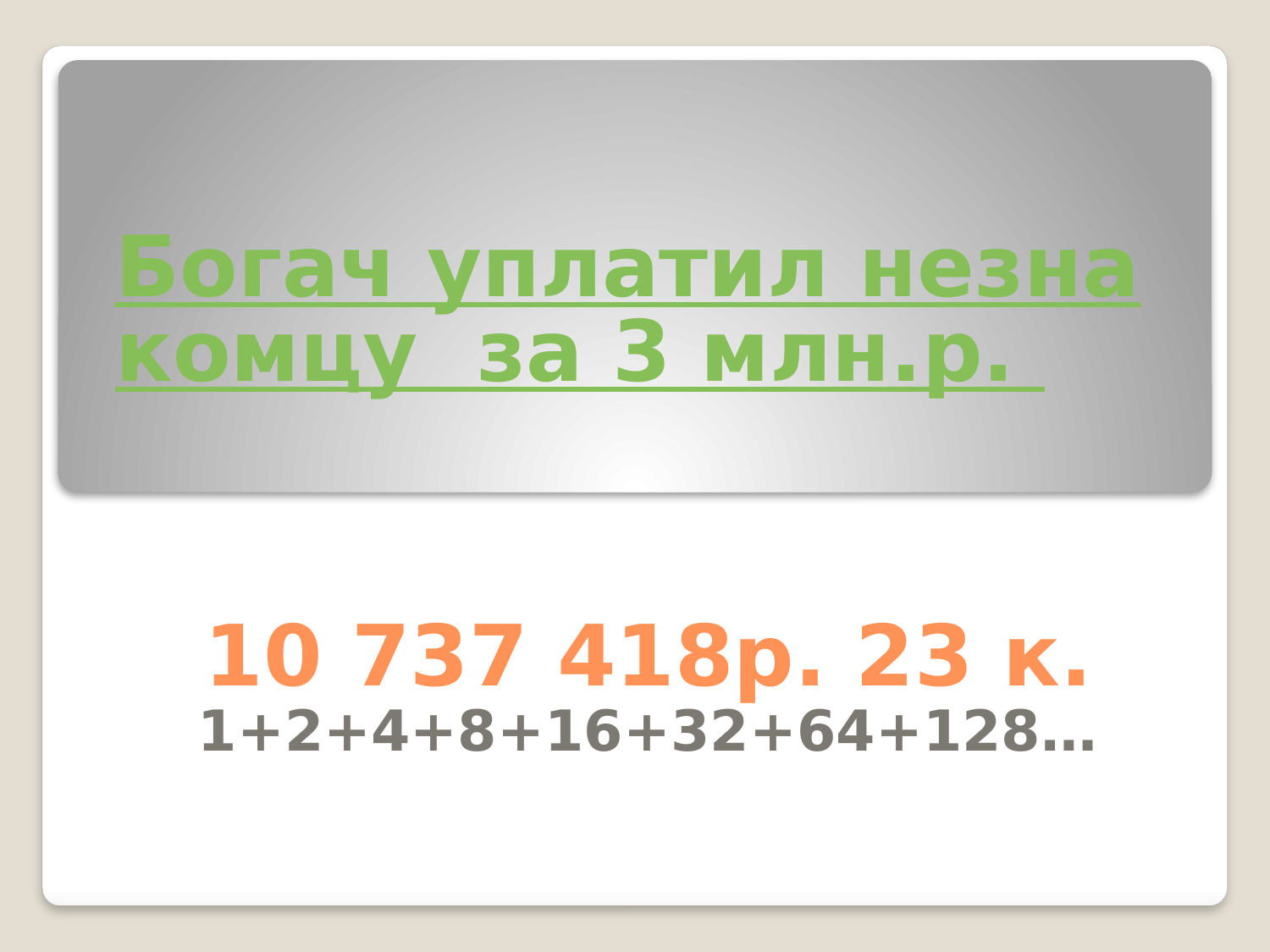

# Богач уплатил незнакомцу  за 3 млн.р. 10 737 418р. 23 к.
1+2+4+8+16+32+64+128…